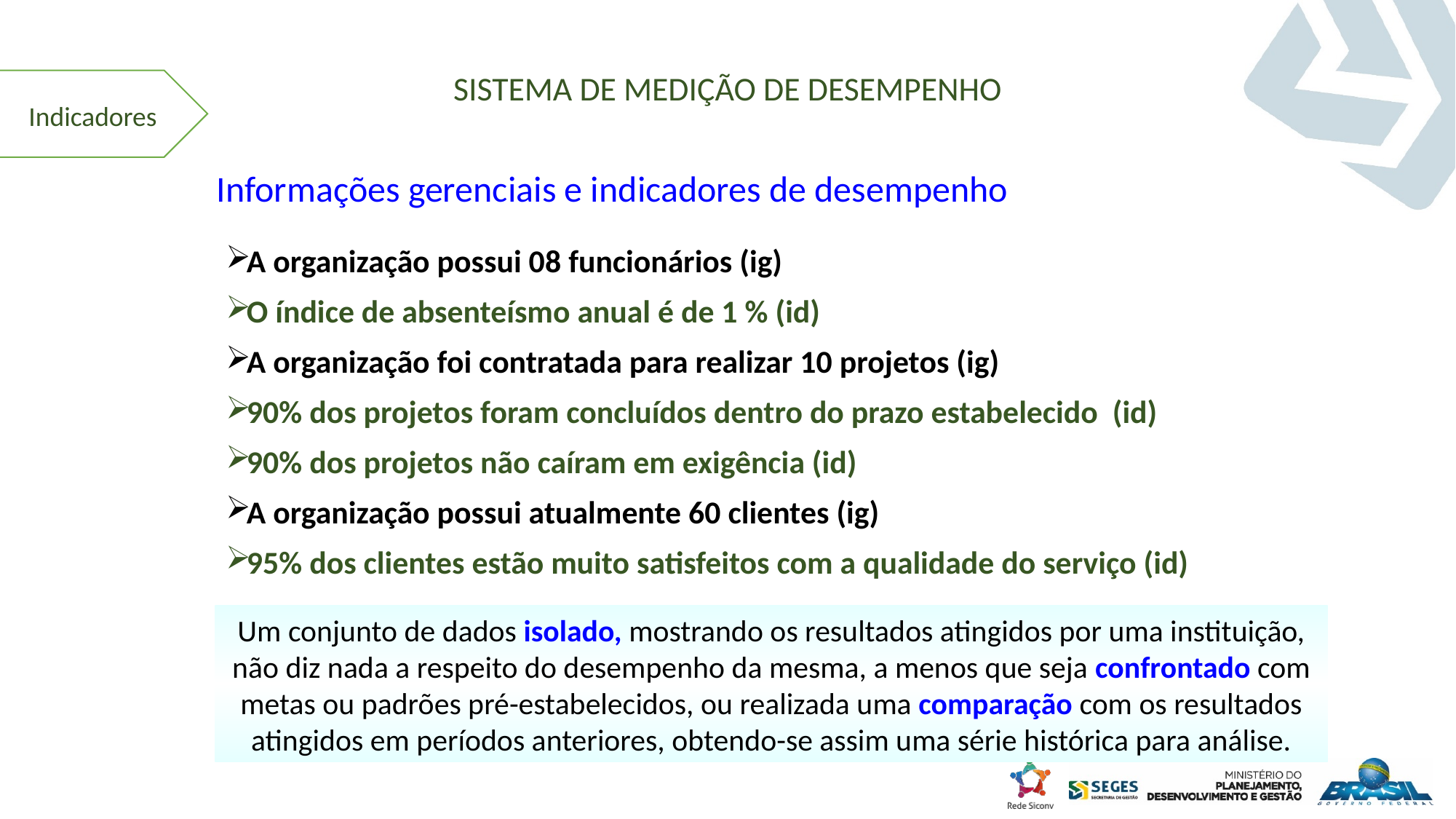

SISTEMA DE MEDIÇÃO DE DESEMPENHO

Indicadores
Informações gerenciais e indicadores de desempenho
A organização possui 08 funcionários (ig)
O índice de absenteísmo anual é de 1 % (id)
A organização foi contratada para realizar 10 projetos (ig)
90% dos projetos foram concluídos dentro do prazo estabelecido  (id)
90% dos projetos não caíram em exigência (id)
A organização possui atualmente 60 clientes (ig)
95% dos clientes estão muito satisfeitos com a qualidade do serviço (id)
Um conjunto de dados isolado, mostrando os resultados atingidos por uma instituição, não diz nada a respeito do desempenho da mesma, a menos que seja confrontado com metas ou padrões pré-estabelecidos, ou realizada uma comparação com os resultados atingidos em períodos anteriores, obtendo-se assim uma série histórica para análise.